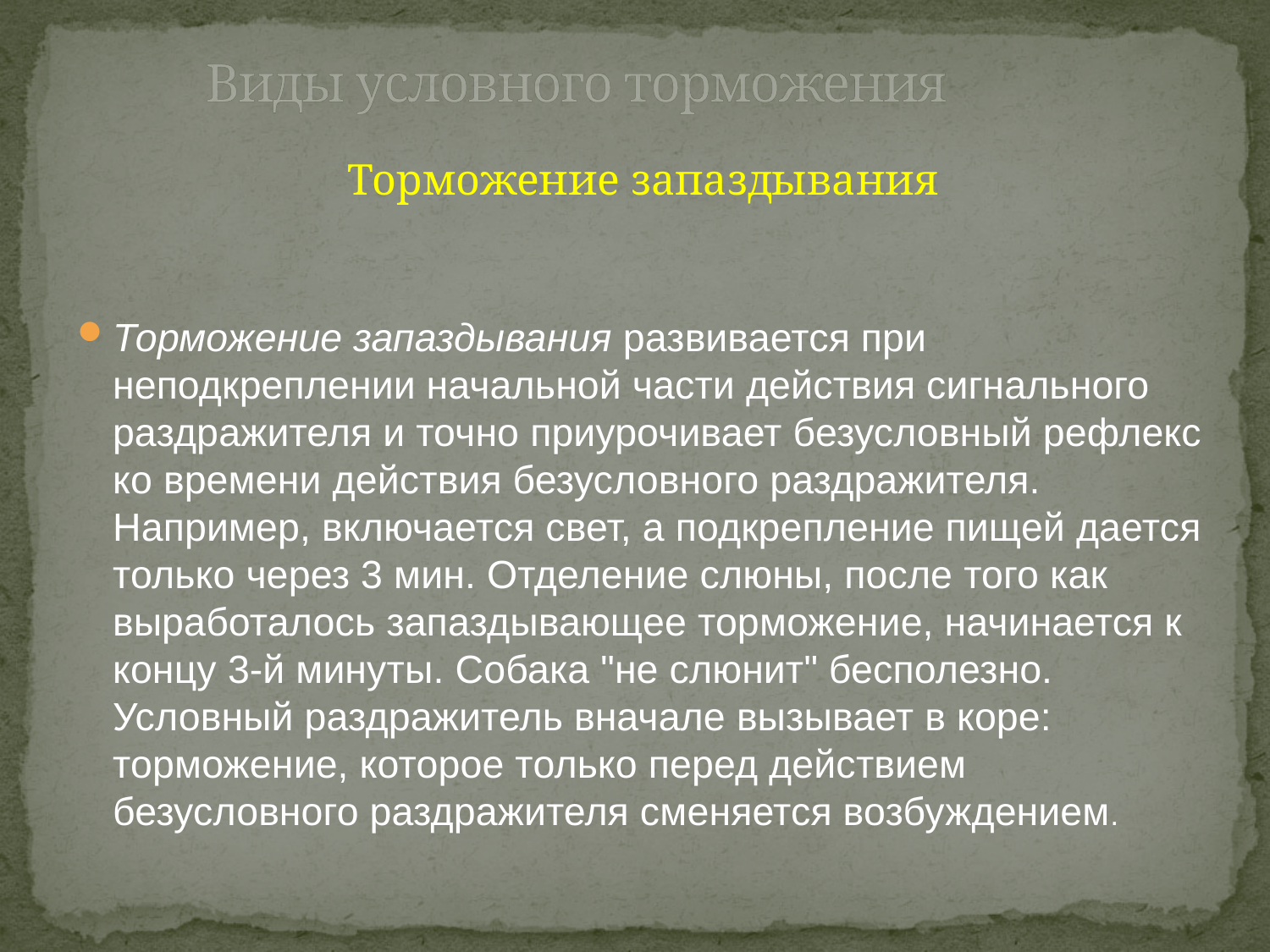

# Виды условного торможения
Торможение запаздывания
Торможение запаздывания развивается при неподкреплении начальной части действия сигнального раздражителя и точно приурочивает безусловный рефлекс ко времени действия безусловного раздражителя. Например, включается свет, а подкрепление пищей дается только через 3 мин. Отделение слюны, после того как выработалось запаздывающее торможение, начинается к концу 3-й минуты. Собака "не слюнит" бесполезно. Условный раздражитель вначале вызывает в коре: торможение, которое только перед действием безусловного раздражителя сменяется возбуждением.